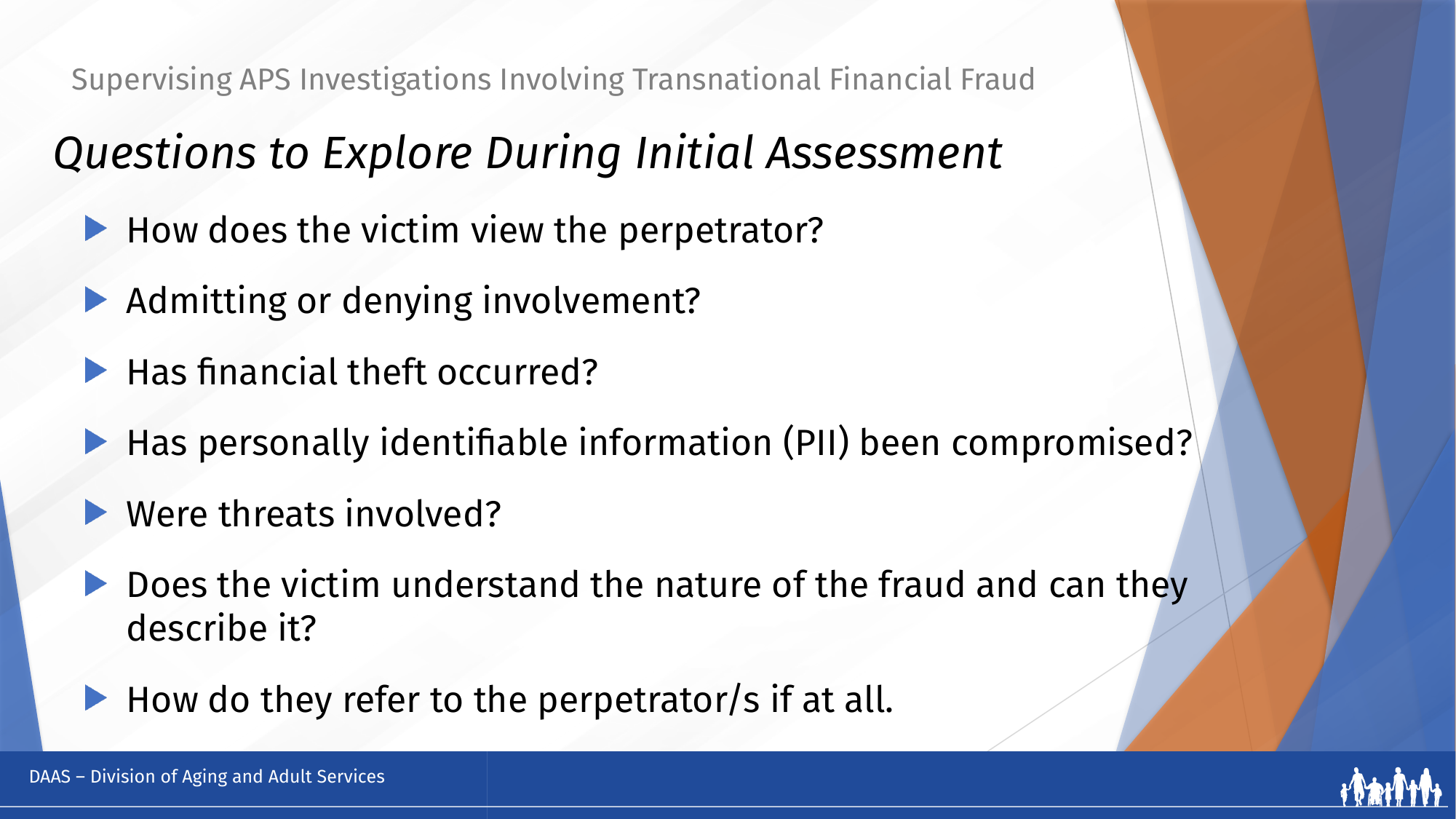

# Supervising APS Investigations Involving Transnational Financial Fraud
Questions to Explore During Initial Assessment
How does the victim view the perpetrator?
Admitting or denying involvement?
Has financial theft occurred?
Has personally identifiable information (PII) been compromised?
Were threats involved?
Does the victim understand the nature of the fraud and can they describe it?
How do they refer to the perpetrator/s if at all.